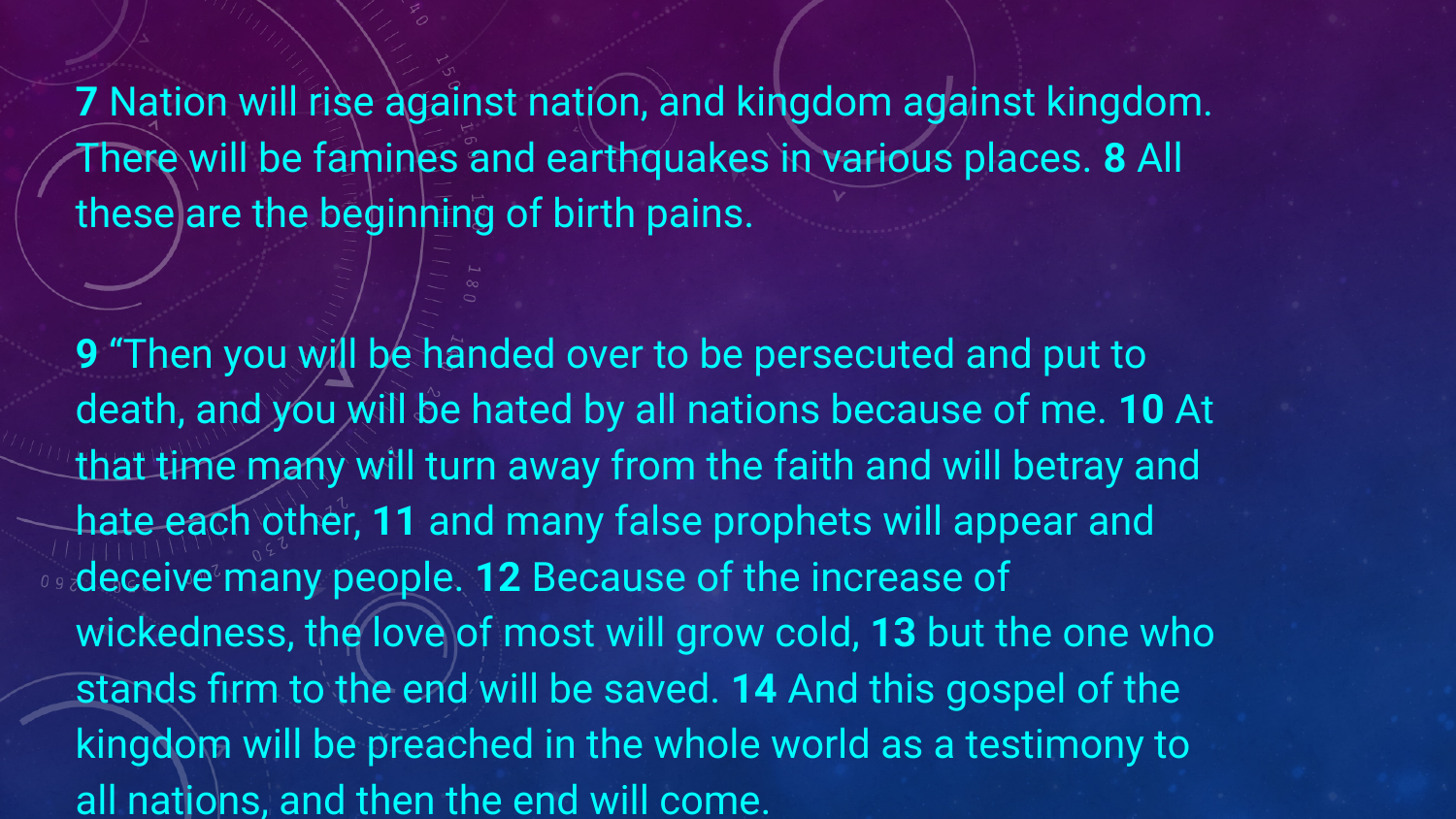

7 Nation will rise against nation, and kingdom against kingdom. There will be famines and earthquakes in various places. 8 All these are the beginning of birth pains.

9 “Then you will be handed over to be persecuted and put to death, and you will be hated by all nations because of me. 10 At that time many will turn away from the faith and will betray and hate each other, 11 and many false prophets will appear and deceive many people. 12 Because of the increase of wickedness, the love of most will grow cold, 13 but the one who stands firm to the end will be saved. 14 And this gospel of the kingdom will be preached in the whole world as a testimony to all nations, and then the end will come.